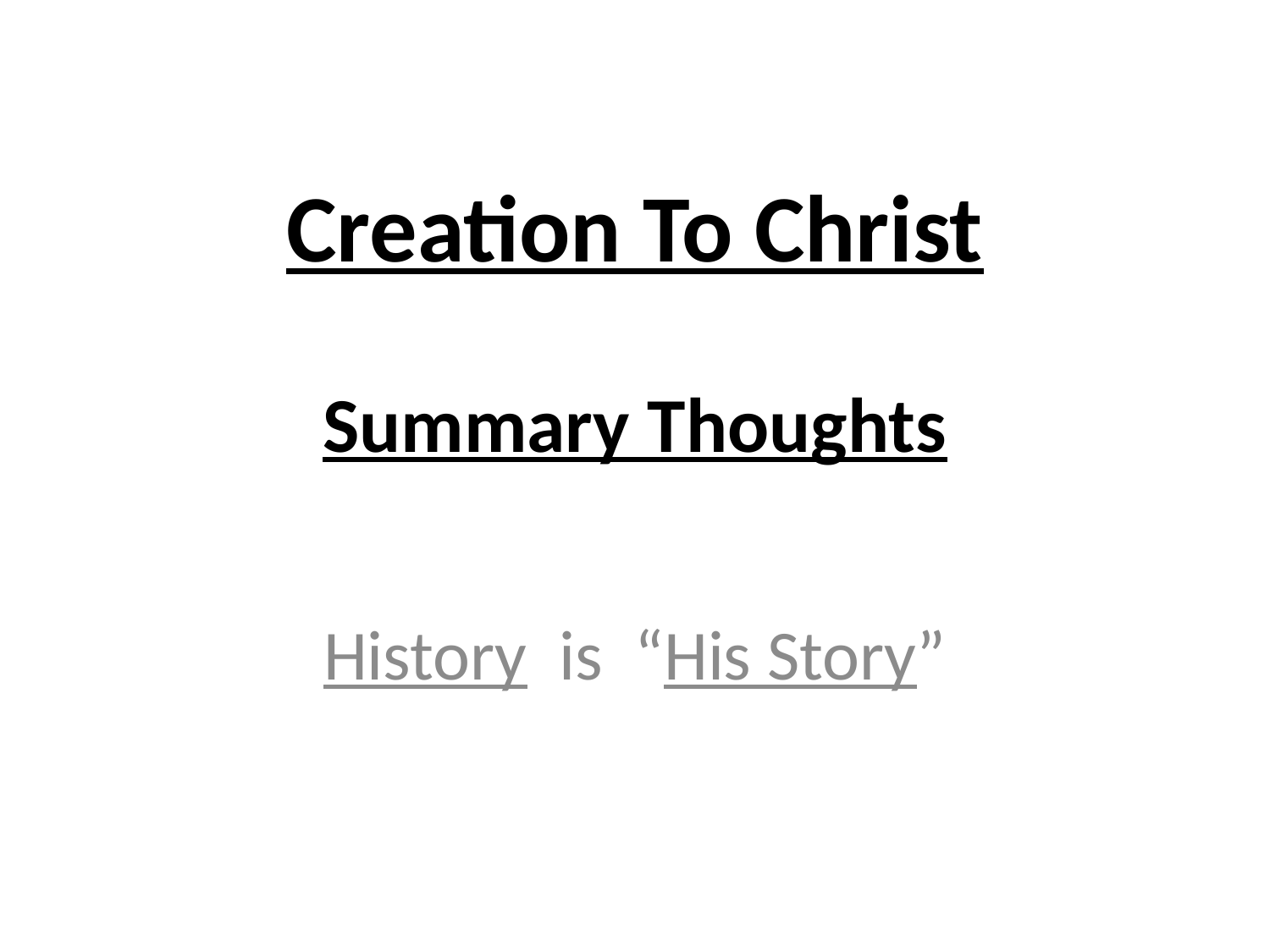

# Creation To Christ Summary Thoughts
History  is  “His Story”